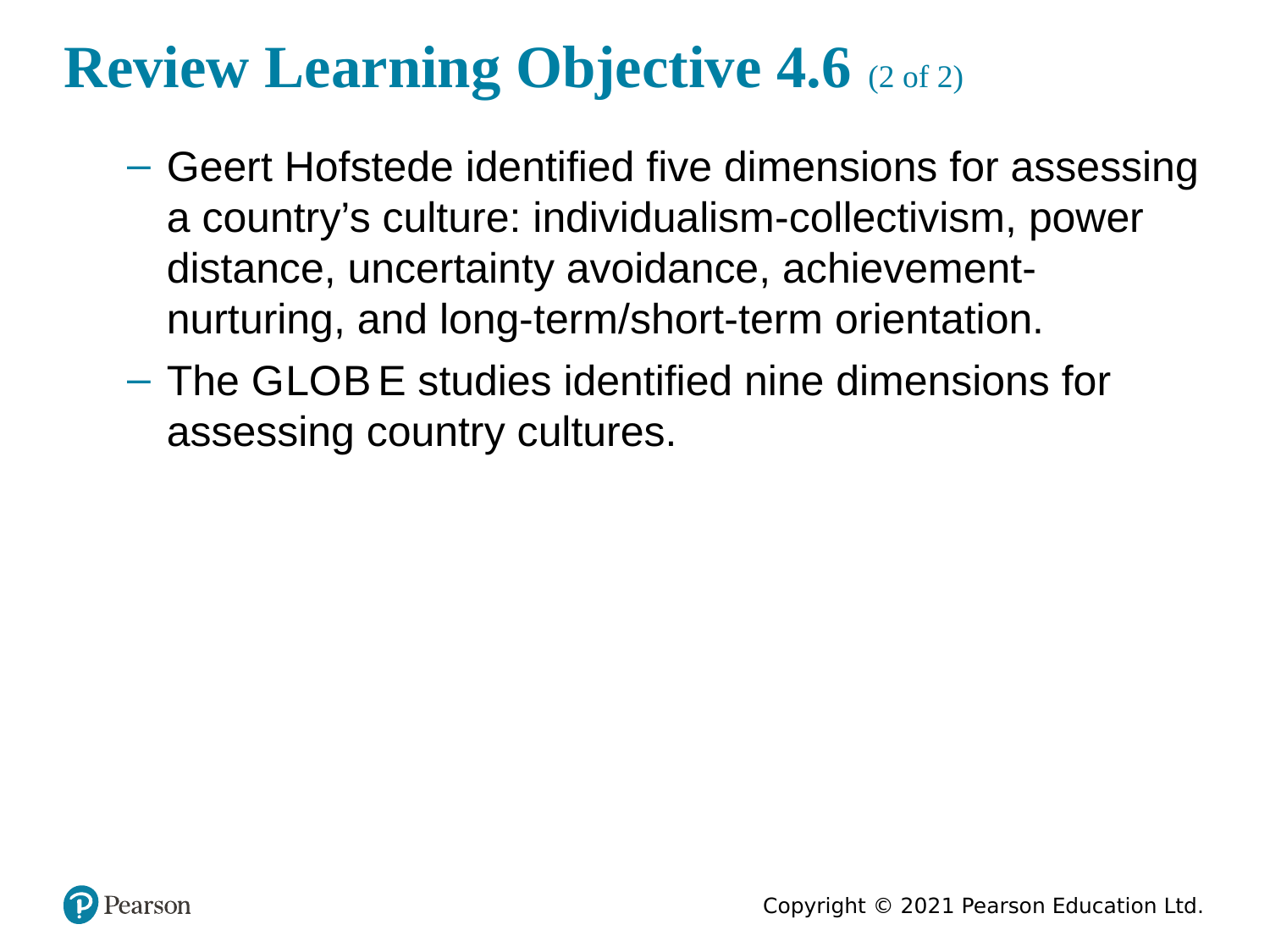

# Review Learning Objective 4.6 (2 of 2)
Geert Hofstede identified five dimensions for assessing a country’s culture: individualism-collectivism, power distance, uncertainty avoidance, achievement-nurturing, and long-term/short-term orientation.
The G L O B E studies identified nine dimensions for assessing country cultures.